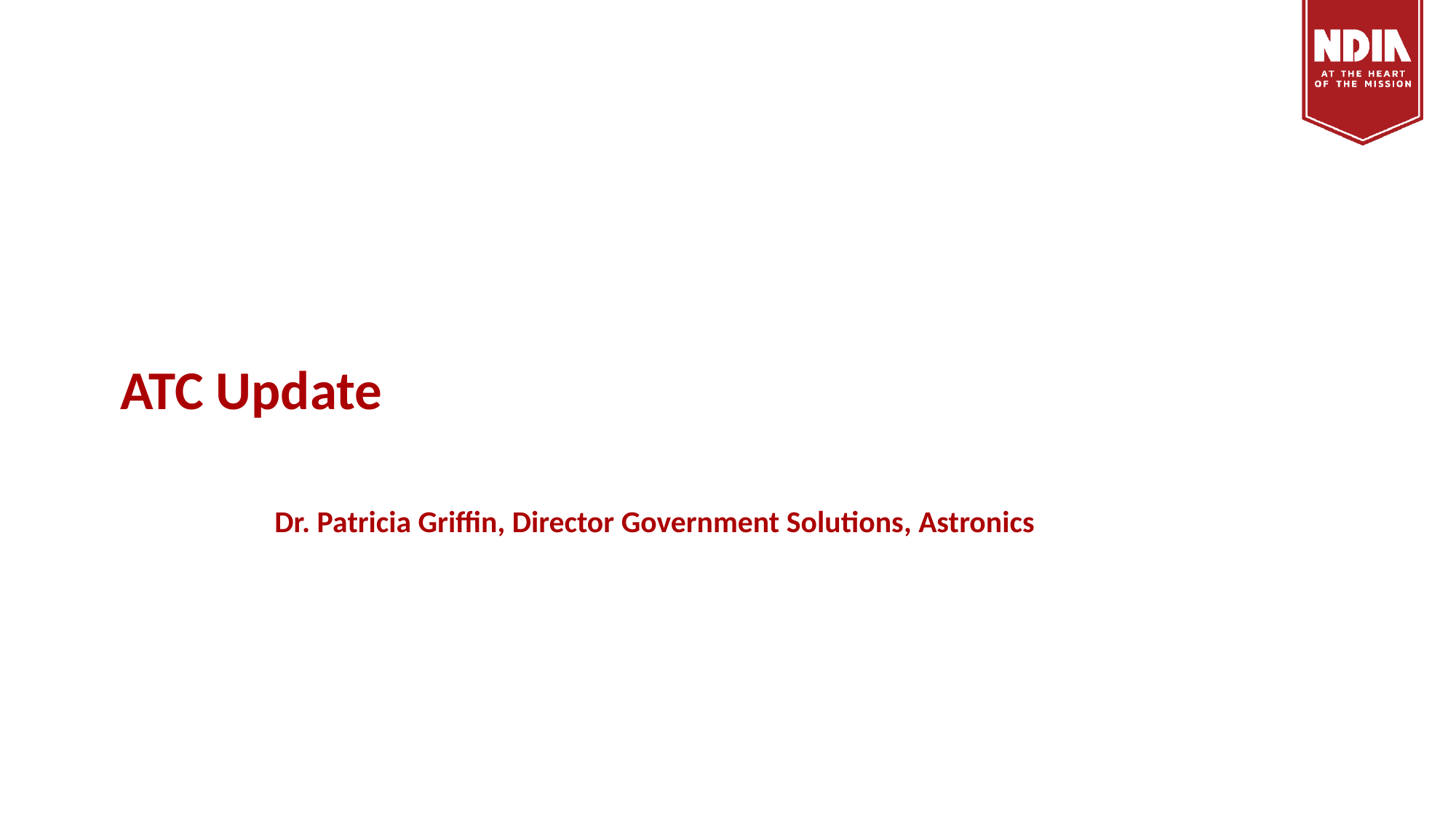

# ATC Update
Dr. Patricia Griffin, Director Government Solutions, Astronics